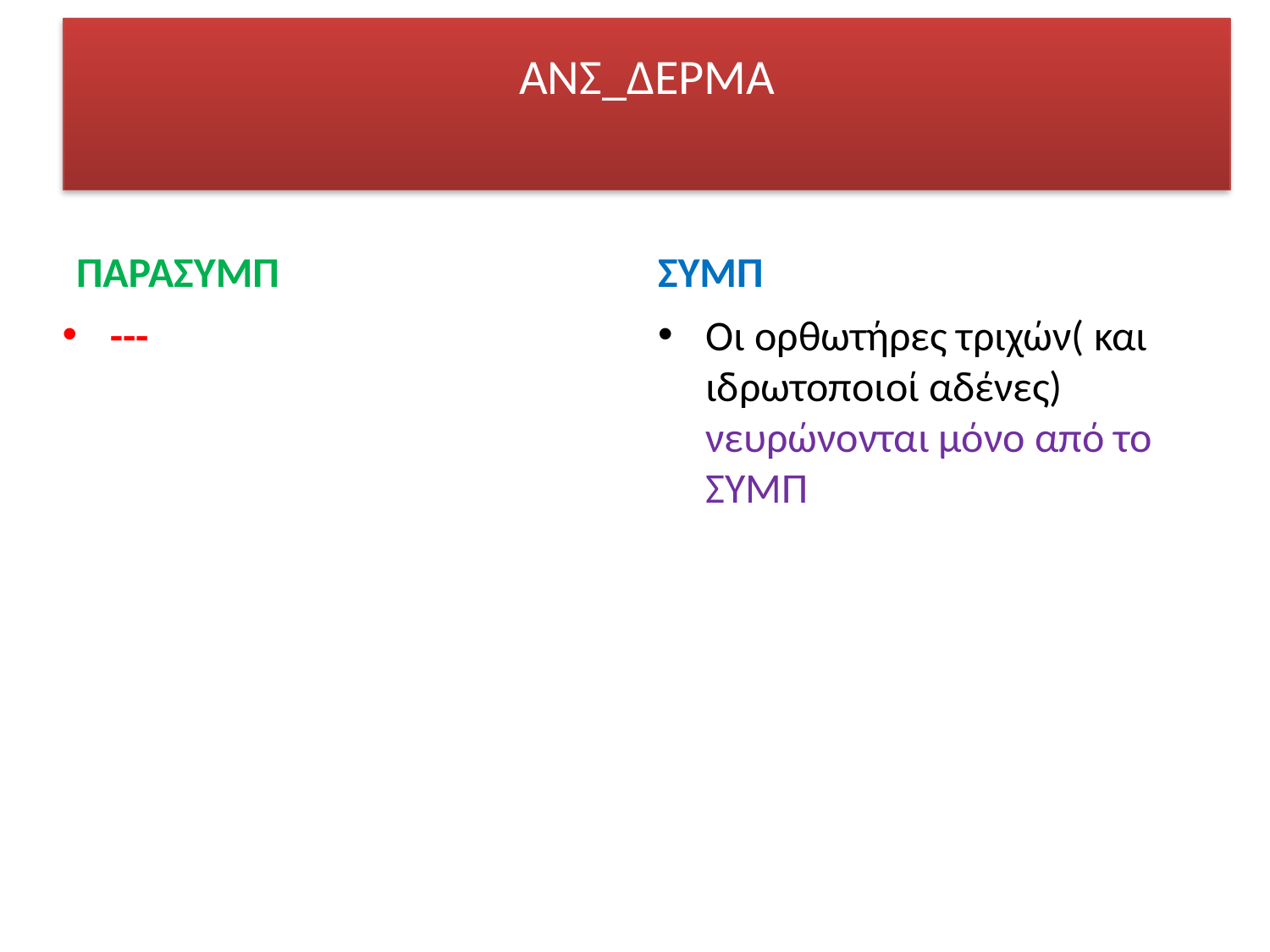

# ΑΝΣ_ΔΕΡΜΑ
ΠΑΡΑΣΥΜΠ
ΣΥΜΠ
---
Οι ορθωτήρες τριχών( και ιδρωτοποιοί αδένες) νευρώνονται μόνο από το ΣΥΜΠ